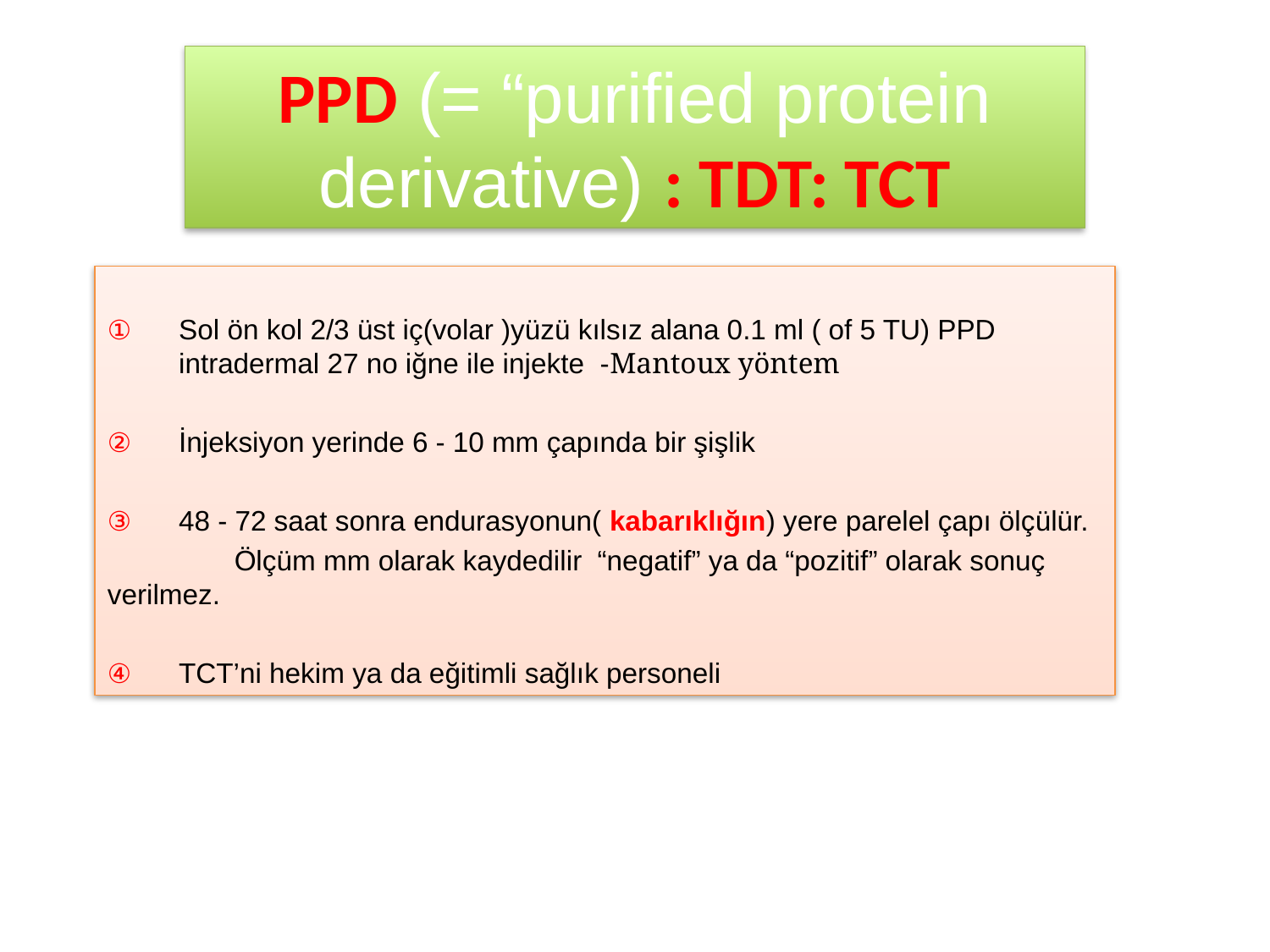

PPD (= “purified protein derivative) : TDT: TCT

Sol ön kol 2/3 üst iç(volar )yüzü kılsız alana 0.1 ml ( of 5 TU) PPD intradermal 27 no iğne ile injekte  -Mantoux yöntem

İnjeksiyon yerinde 6 - 10 mm çapında bir şişlik

48 - 72 saat sonra endurasyonun( kabarıklığın) yere parelel çapı ölçülür.
	Ölçüm mm olarak kaydedilir  “negatif” ya da “pozitif” olarak sonuç verilmez.

TCT’ni hekim ya da eğitimli sağlık personeli